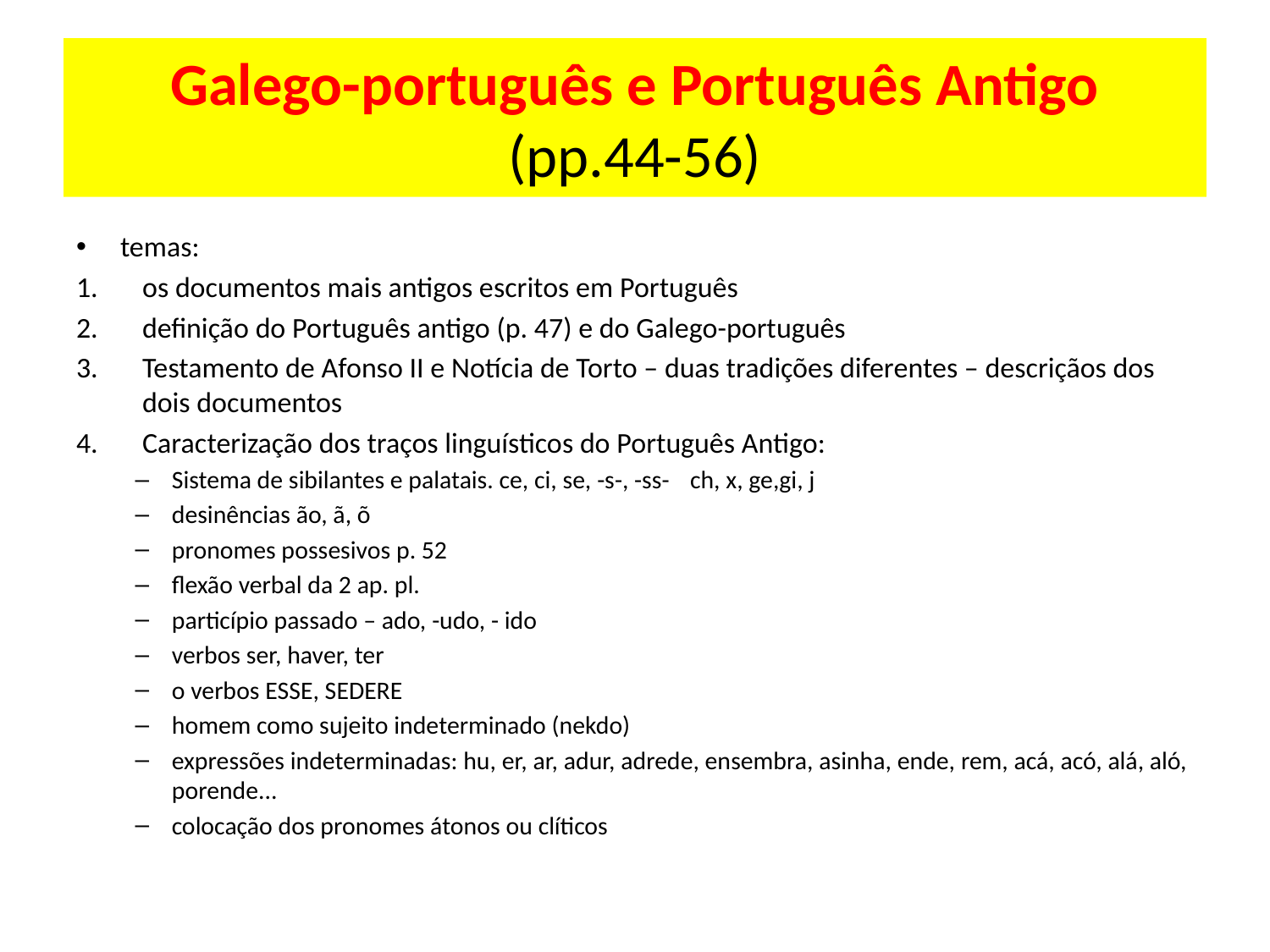

# Galego-português e Português Antigo (pp.44-56)
temas:
os documentos mais antigos escritos em Português
definição do Português antigo (p. 47) e do Galego-português
Testamento de Afonso II e Notícia de Torto – duas tradições diferentes – descriçãos dos dois documentos
Caracterização dos traços linguísticos do Português Antigo:
Sistema de sibilantes e palatais. ce, ci, se, -s-, -ss-	ch, x, ge,gi, j
desinências ão, ã, õ
pronomes possesivos p. 52
flexão verbal da 2 ap. pl.
particípio passado – ado, -udo, - ido
verbos ser, haver, ter
o verbos ESSE, SEDERE
homem como sujeito indeterminado (nekdo)
expressões indeterminadas: hu, er, ar, adur, adrede, ensembra, asinha, ende, rem, acá, acó, alá, aló, porende...
colocação dos pronomes átonos ou clíticos